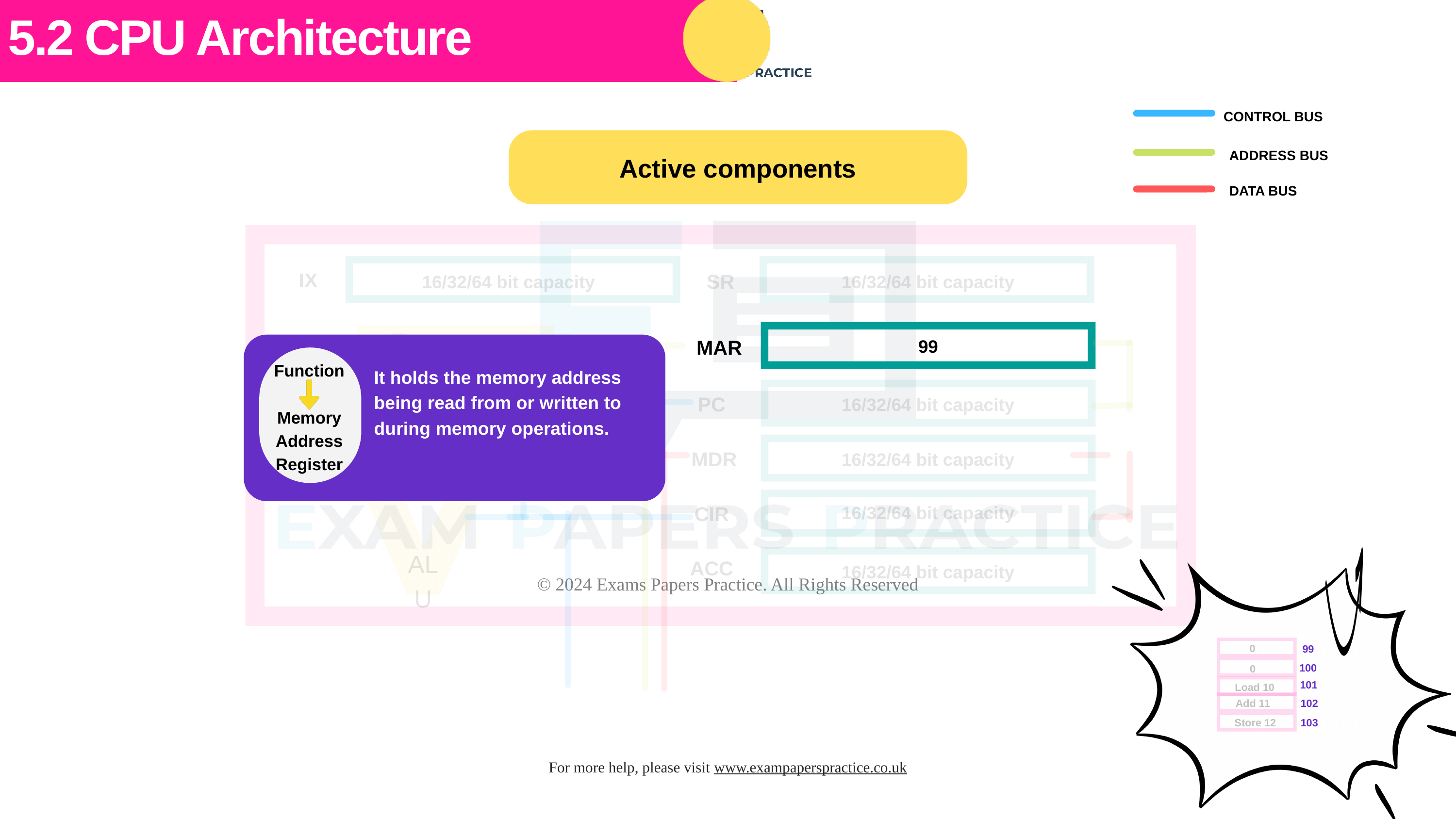

Subtopic 1
5.2 CPU Architecture
CONTROL BUS

ADDRESS BUS
Active components

DATA BUS

IX
SR
16/32/64 bit capacity
16/32/64 bit capacity

MAR
99

Function

Memory Address Register
CU
It holds the memory address being read from or written to during memory operations.

PC
16/32/64 bit capacity

MDR
16/32/64 bit capacity

CIR
16/32/64 bit capacity

ALU

ACC
16/32/64 bit capacity

0
99

100
0
101

Load 10

Add 11
102

103
Store 12